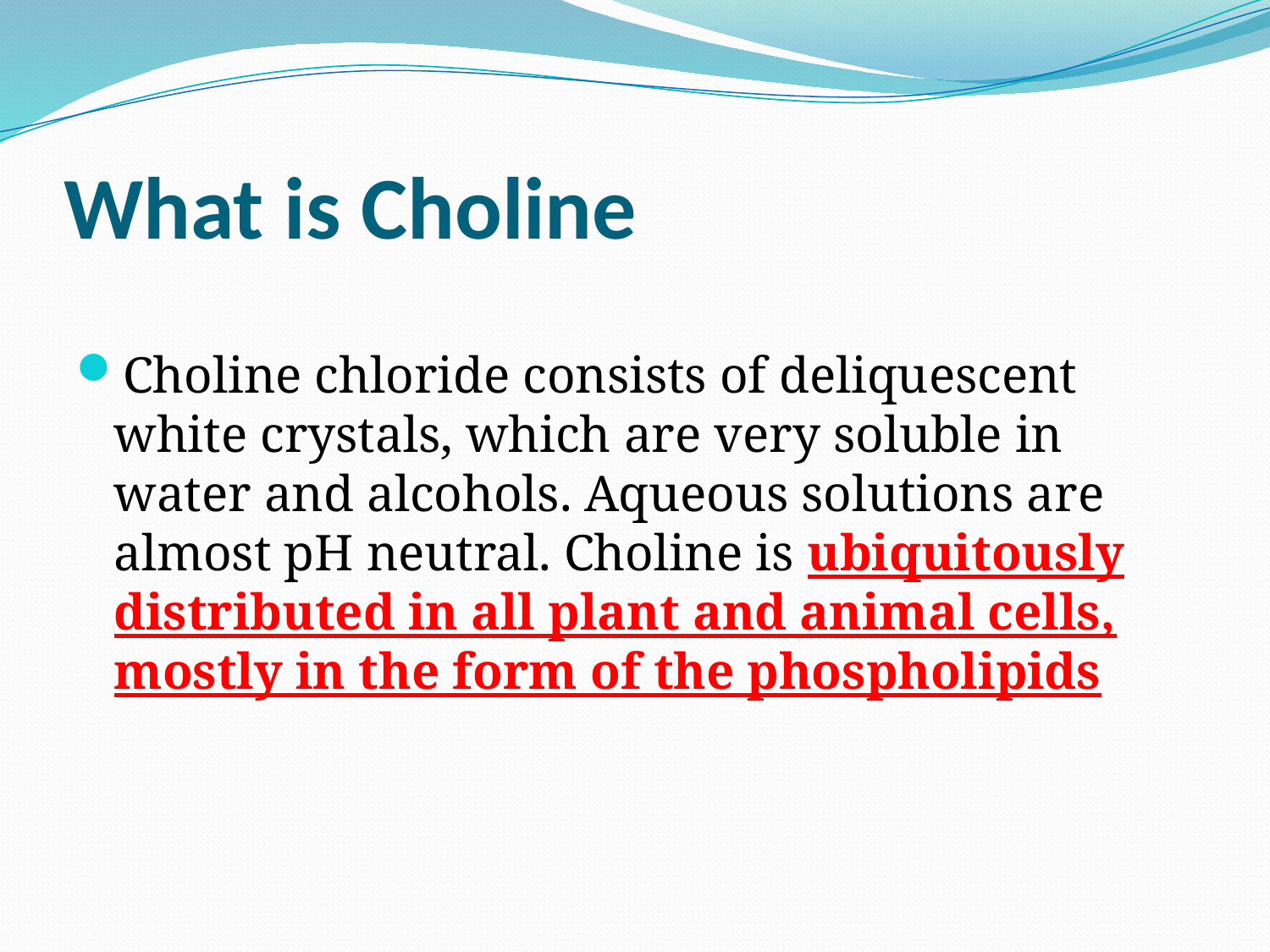

# What is Choline

Choline chloride consists of deliquescent white crystals, which are very soluble in water and alcohols. Aqueous solutions are almost pH neutral. Choline is ubiquitously distributed in all plant and animal cells, mostly in the form of the phospholipids